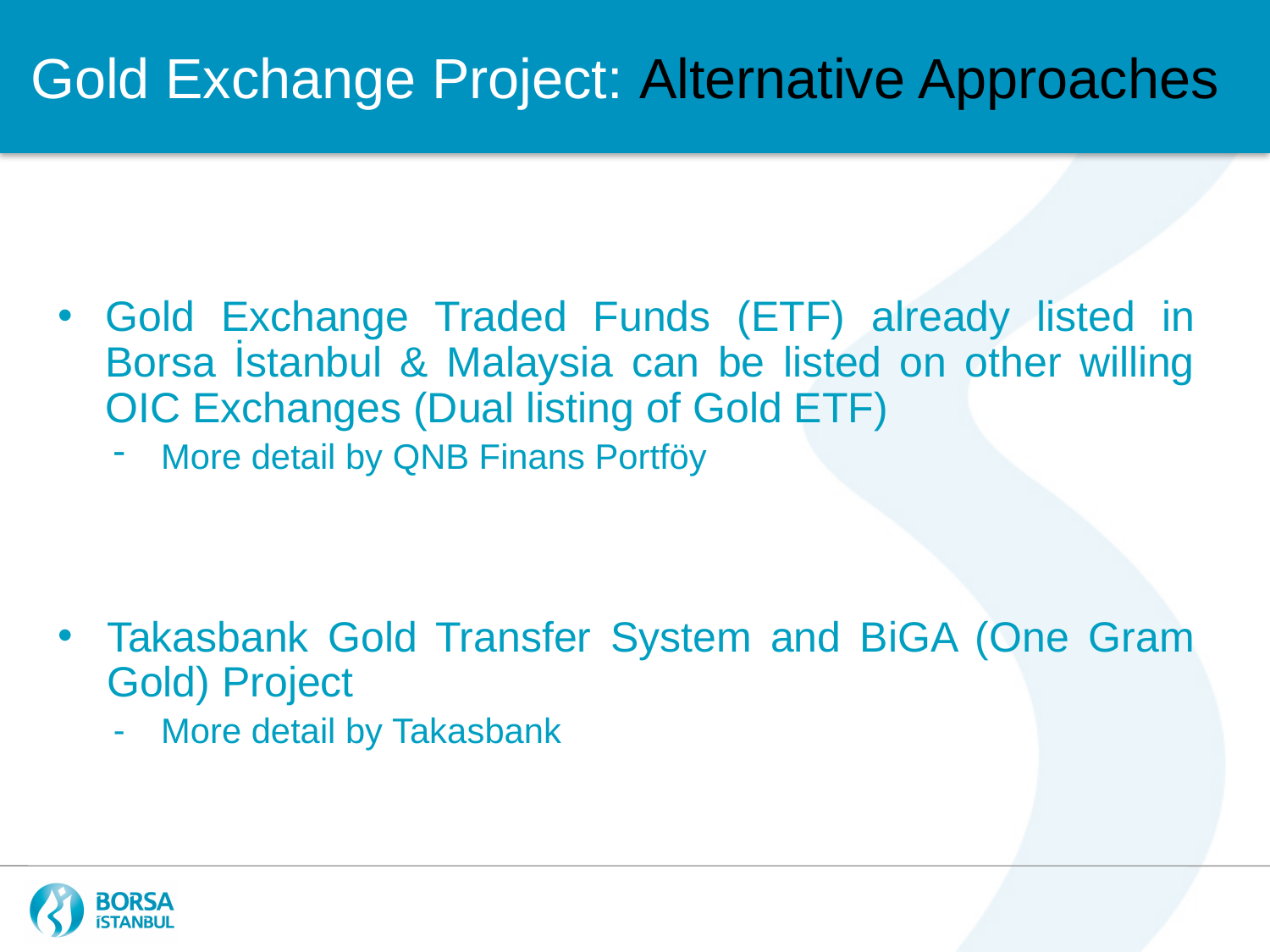

Gold Exchange Project: Alternative Approaches

Gold Exchange Traded Funds (ETF) already listed in Borsa İstanbul & Malaysia can be listed on other willing OIC Exchanges (Dual listing of Gold ETF)
More detail by QNB Finans Portföy

Takasbank Gold Transfer System and BiGA (One Gram Gold) Project
More detail by Takasbank